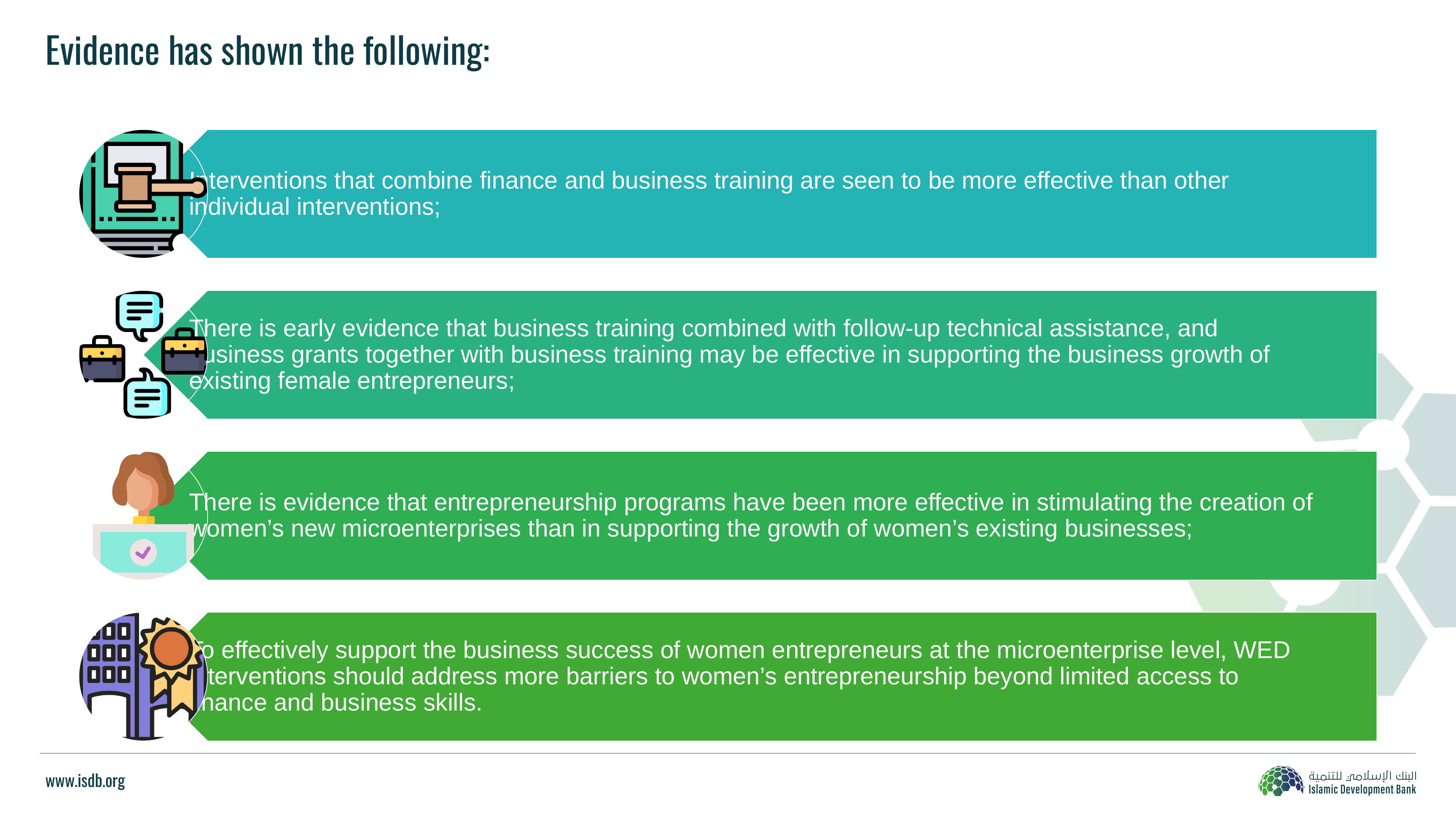

# Evidence has shown the following:
Interventions that combine finance and business training are seen to be more effective than other individual interventions;
There is early evidence that business training combined with follow-up technical assistance, and business grants together with business training may be effective in supporting the business growth of existing female entrepreneurs;
There is evidence that entrepreneurship programs have been more effective in stimulating the creation of women’s new microenterprises than in supporting the growth of women’s existing businesses;
To effectively support the business success of women entrepreneurs at the microenterprise level, WED interventions should address more barriers to women’s entrepreneurship beyond limited access to finance and business skills.